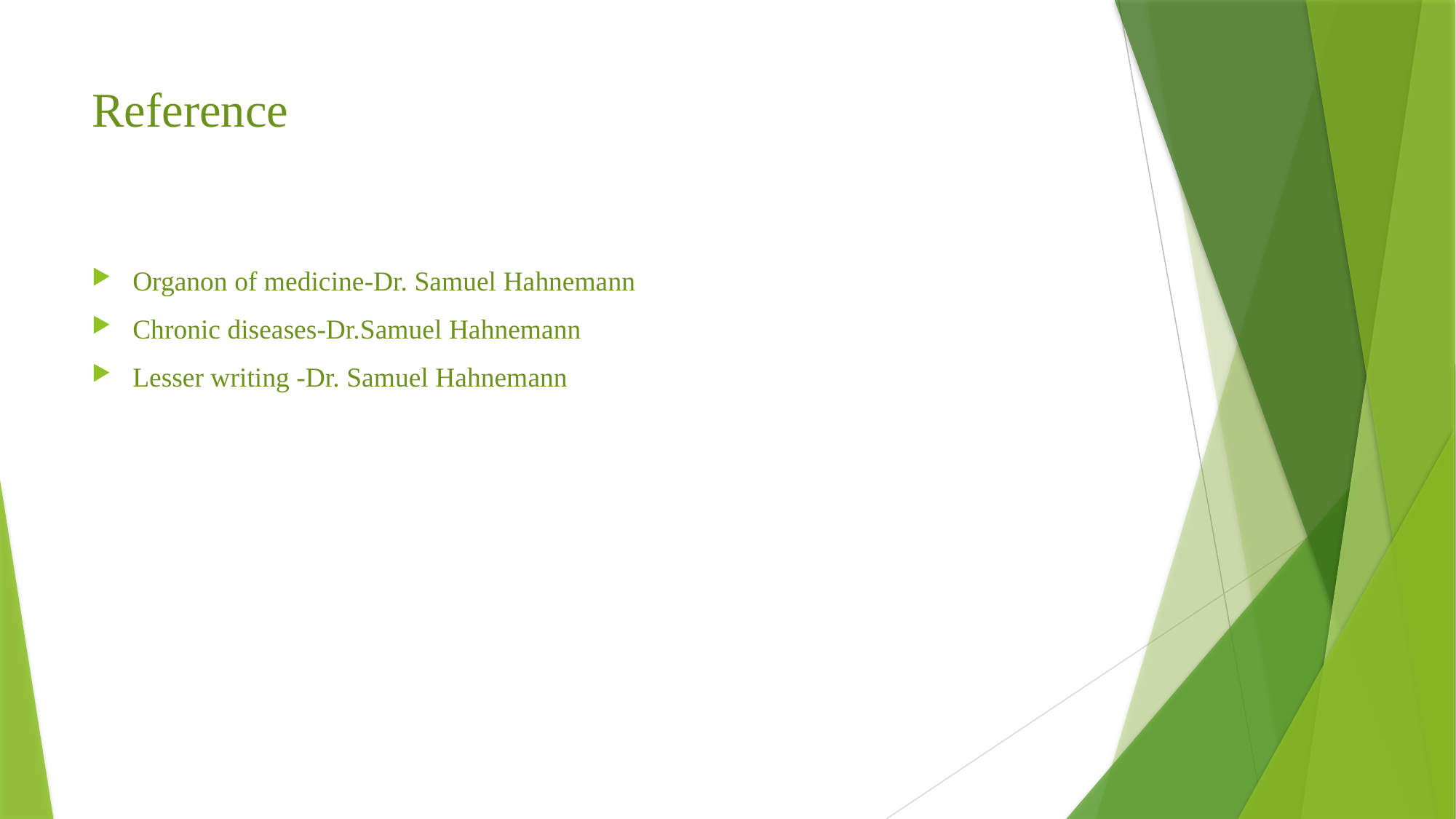

# Reference
Organon of medicine-Dr. Samuel Hahnemann
Chronic diseases-Dr.Samuel Hahnemann
Lesser writing -Dr. Samuel Hahnemann